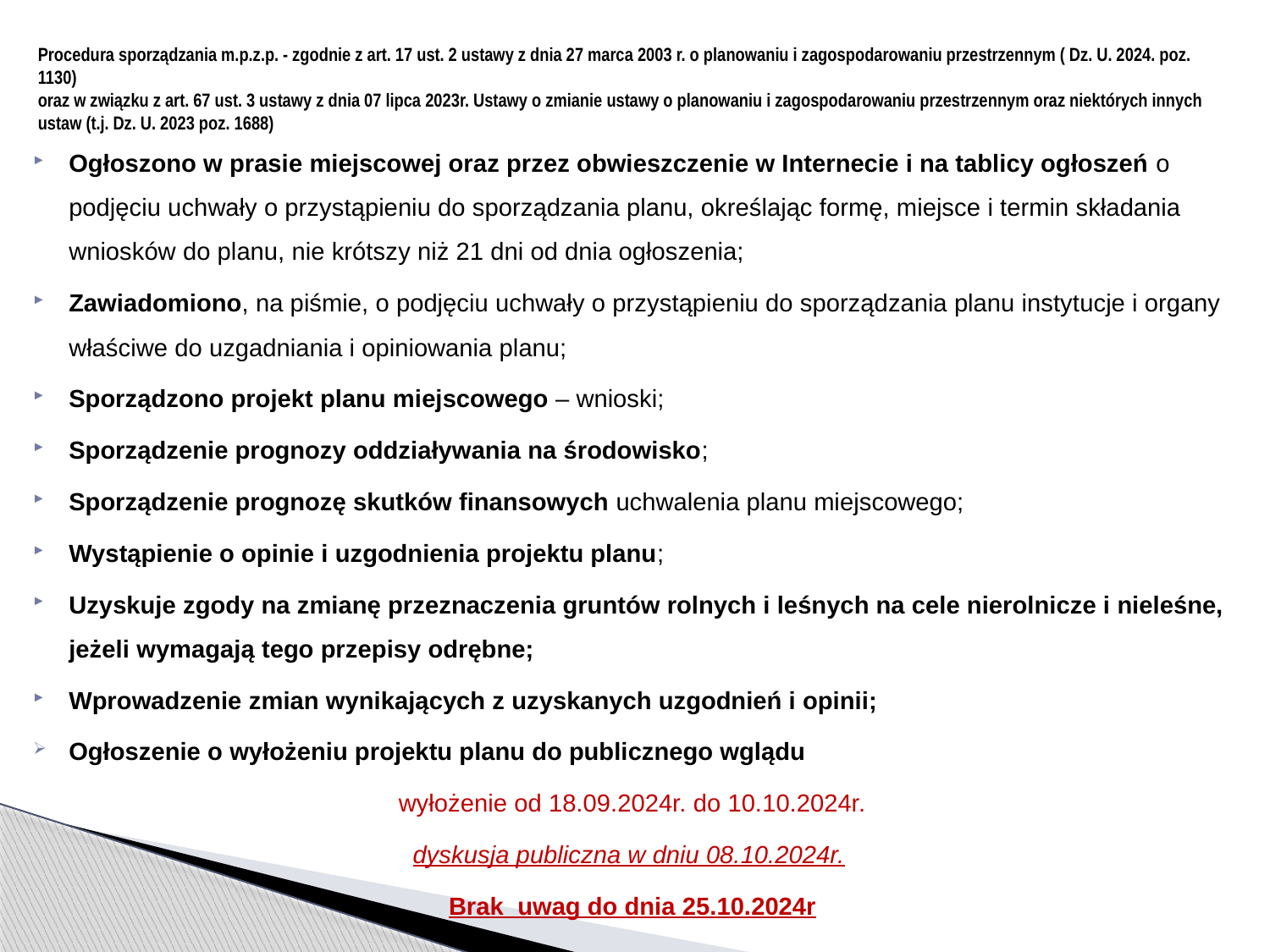

Procedura sporządzania m.p.z.p. - zgodnie z art. 17 ust. 2 ustawy z dnia 27 marca 2003 r. o planowaniu i zagospodarowaniu przestrzennym ( Dz. U. 2024. poz. 1130)
oraz w związku z art. 67 ust. 3 ustawy z dnia 07 lipca 2023r. Ustawy o zmianie ustawy o planowaniu i zagospodarowaniu przestrzennym oraz niektórych innych ustaw (t.j. Dz. U. 2023 poz. 1688)
Ogłoszono w prasie miejscowej oraz przez obwieszczenie w Internecie i na tablicy ogłoszeń o podjęciu uchwały o przystąpieniu do sporządzania planu, określając formę, miejsce i termin składania wniosków do planu, nie krótszy niż 21 dni od dnia ogłoszenia;
Zawiadomiono, na piśmie, o podjęciu uchwały o przystąpieniu do sporządzania planu instytucje i organy właściwe do uzgadniania i opiniowania planu;
Sporządzono projekt planu miejscowego – wnioski;
Sporządzenie prognozy oddziaływania na środowisko;
Sporządzenie prognozę skutków finansowych uchwalenia planu miejscowego;
Wystąpienie o opinie i uzgodnienia projektu planu;
Uzyskuje zgody na zmianę przeznaczenia gruntów rolnych i leśnych na cele nierolnicze i nieleśne, jeżeli wymagają tego przepisy odrębne;
Wprowadzenie zmian wynikających z uzyskanych uzgodnień i opinii;
Ogłoszenie o wyłożeniu projektu planu do publicznego wglądu
  wyłożenie od 18.09.2024r. do 10.10.2024r.
 dyskusja publiczna w dniu 08.10.2024r.
  Brak  uwag do dnia 25.10.2024r